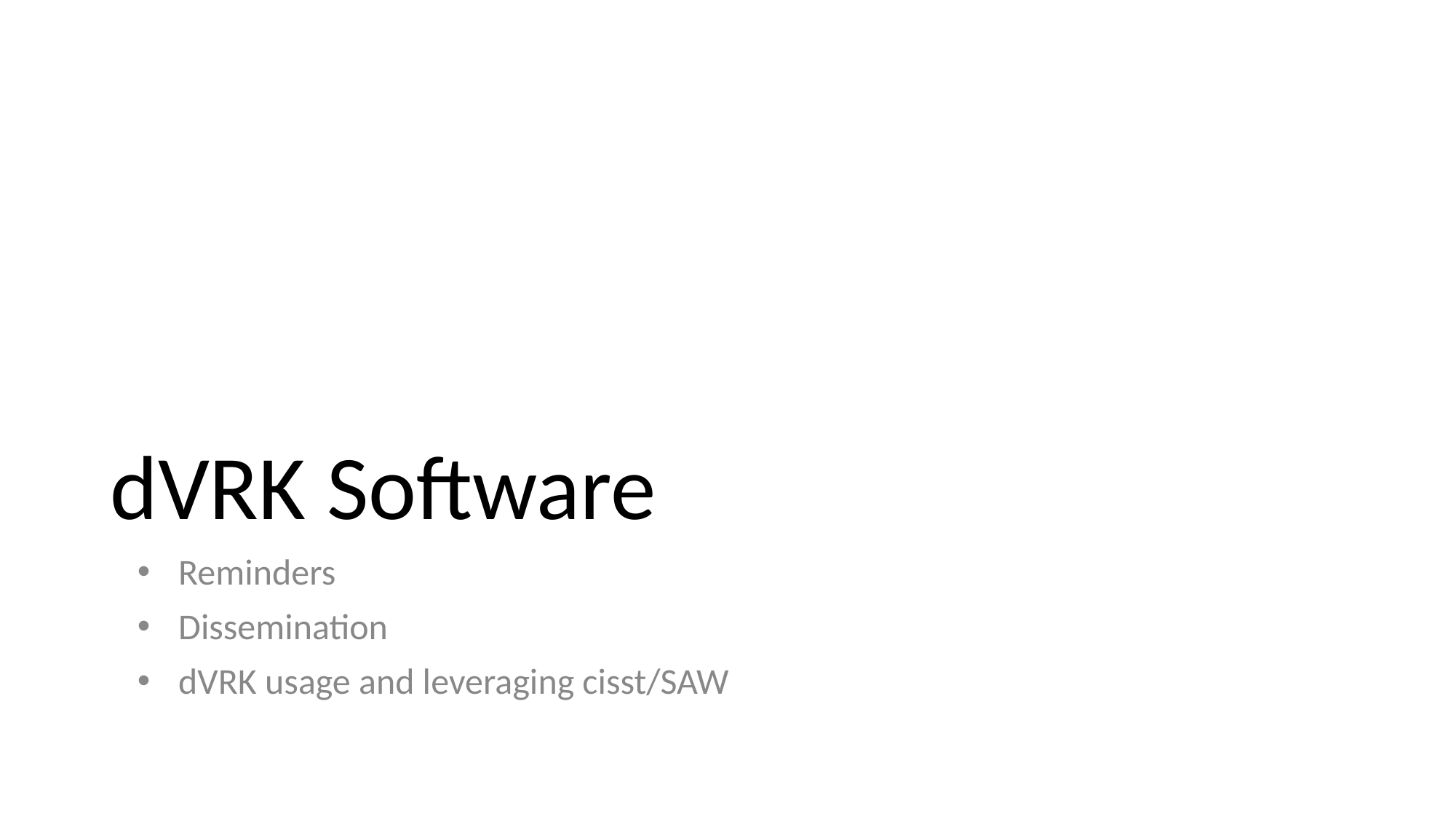

# dVRK Software
Reminders
Dissemination
dVRK usage and leveraging cisst/SAW